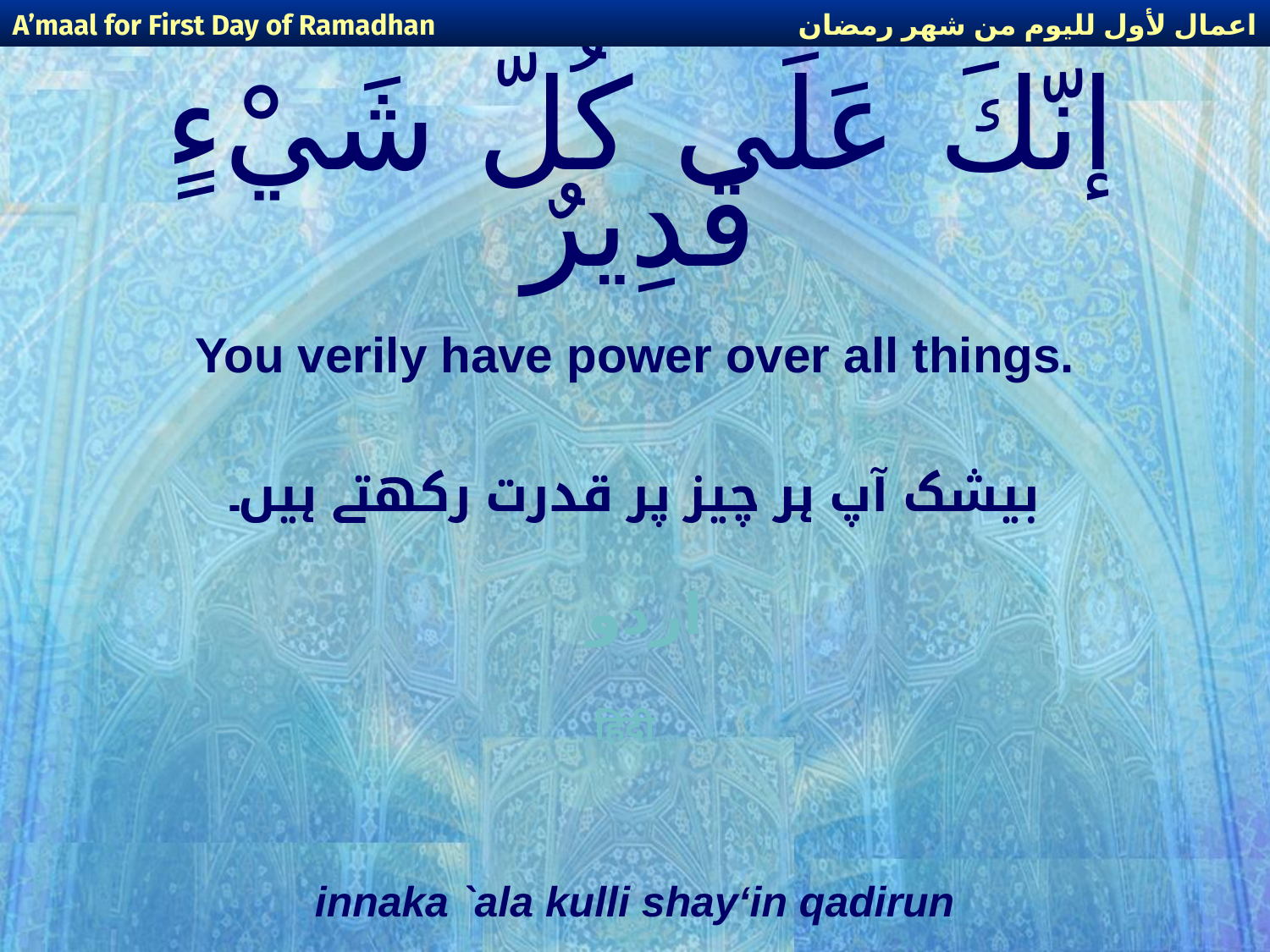

اعمال لأول لليوم من شهر رمضان
A’maal for First Day of Ramadhan
# إنّكَ عَلَى كُلّ شَيْءٍ قَدِيرٌ
You verily have power over all things.

بیشک آپ ہر چیز پر قدرت رکھتے ہیں۔
اردو
हिंदी
innaka `ala kulli shay‘in qadirun